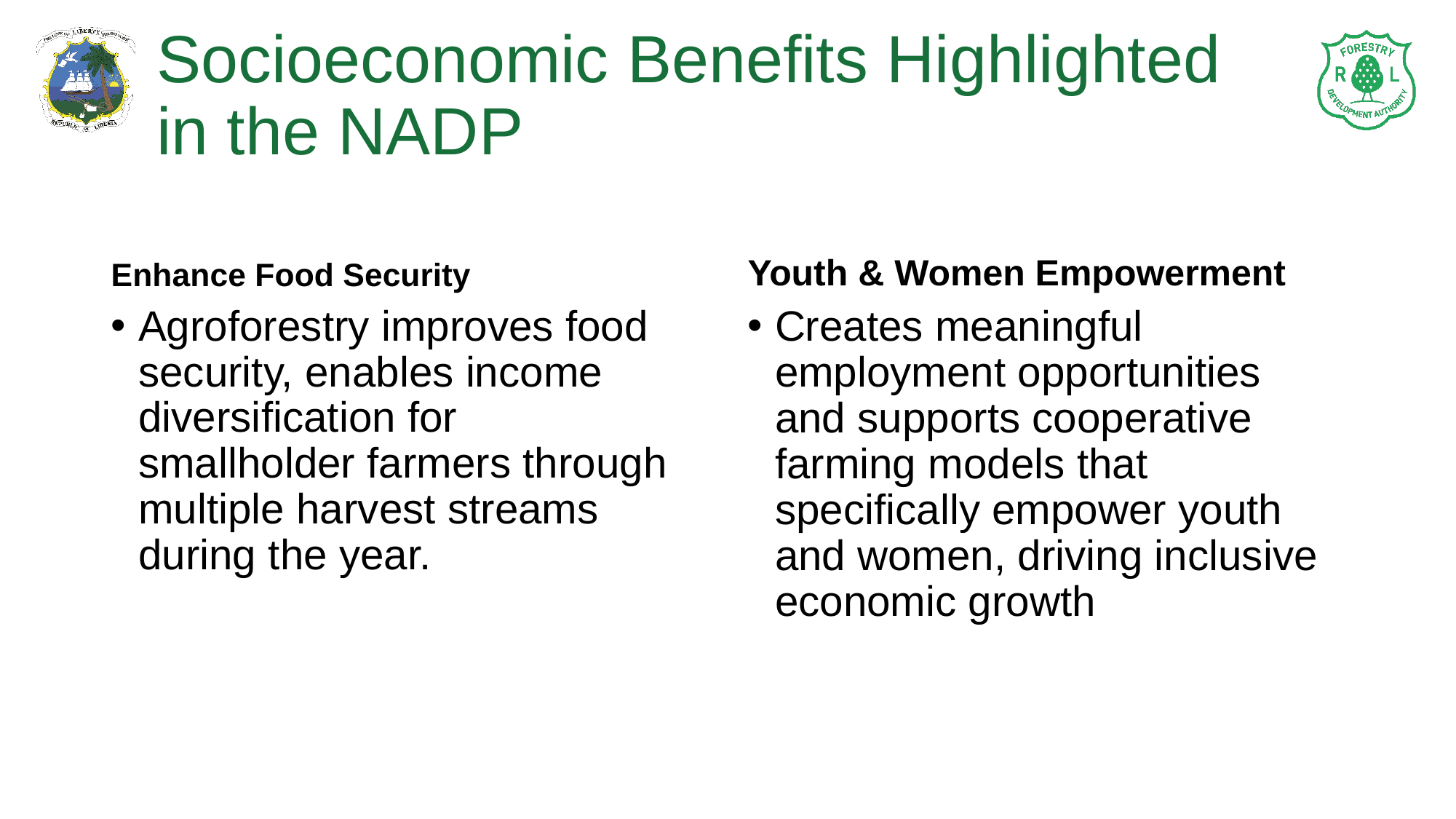

# Socioeconomic Benefits Highlighted in the NADP

Enhance Food Security
Youth & Women Empowerment
Agroforestry improves food security, enables income diversification for smallholder farmers through multiple harvest streams during the year.

Creates meaningful employment opportunities and supports cooperative farming models that specifically empower youth and women, driving inclusive economic growth